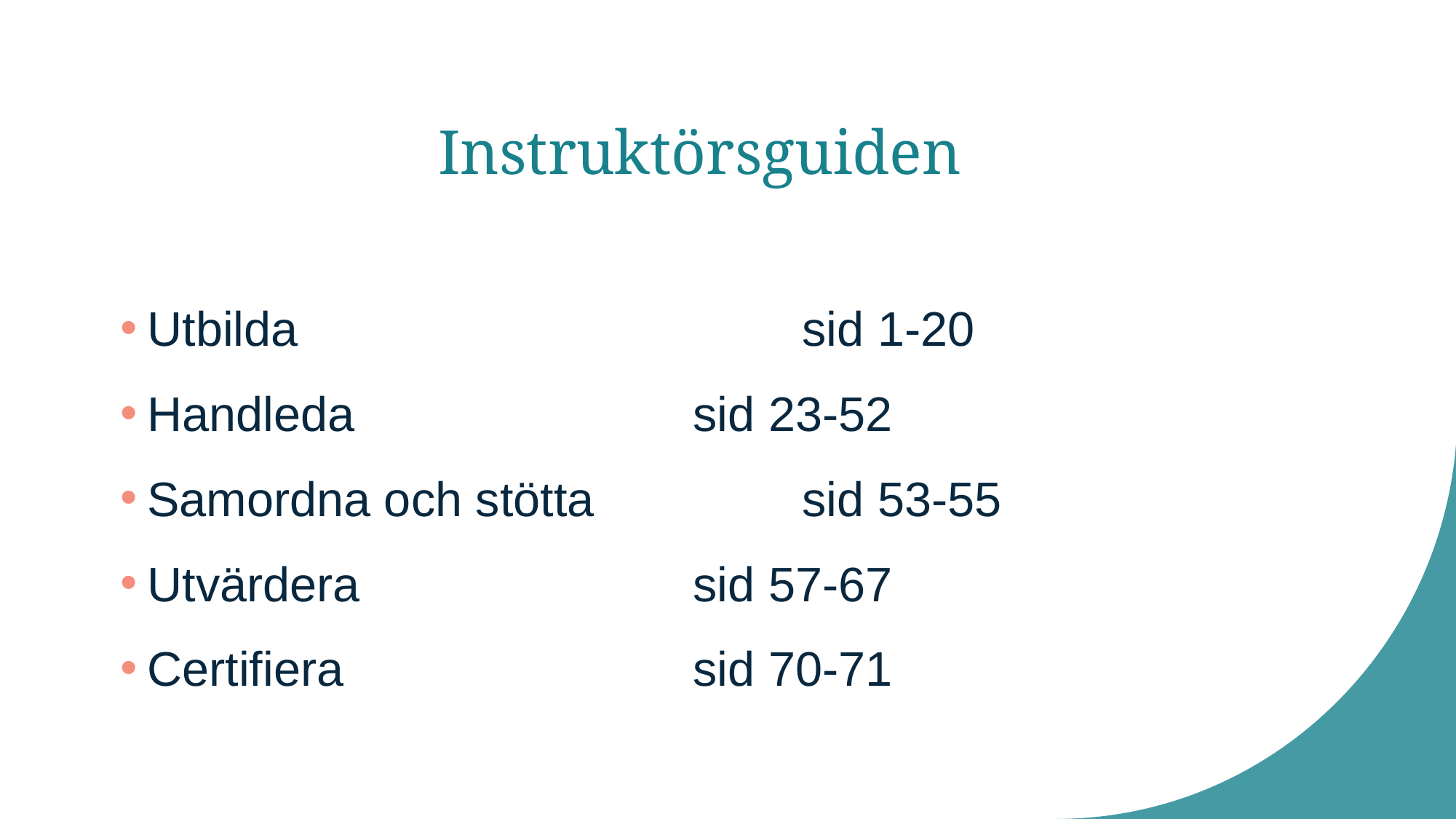

# Instruktörsguiden

Utbilda					sid 1-20
Handleda				sid 23-52
Samordna och stötta		sid 53-55
Utvärdera				sid 57-67
Certifiera				sid 70-71